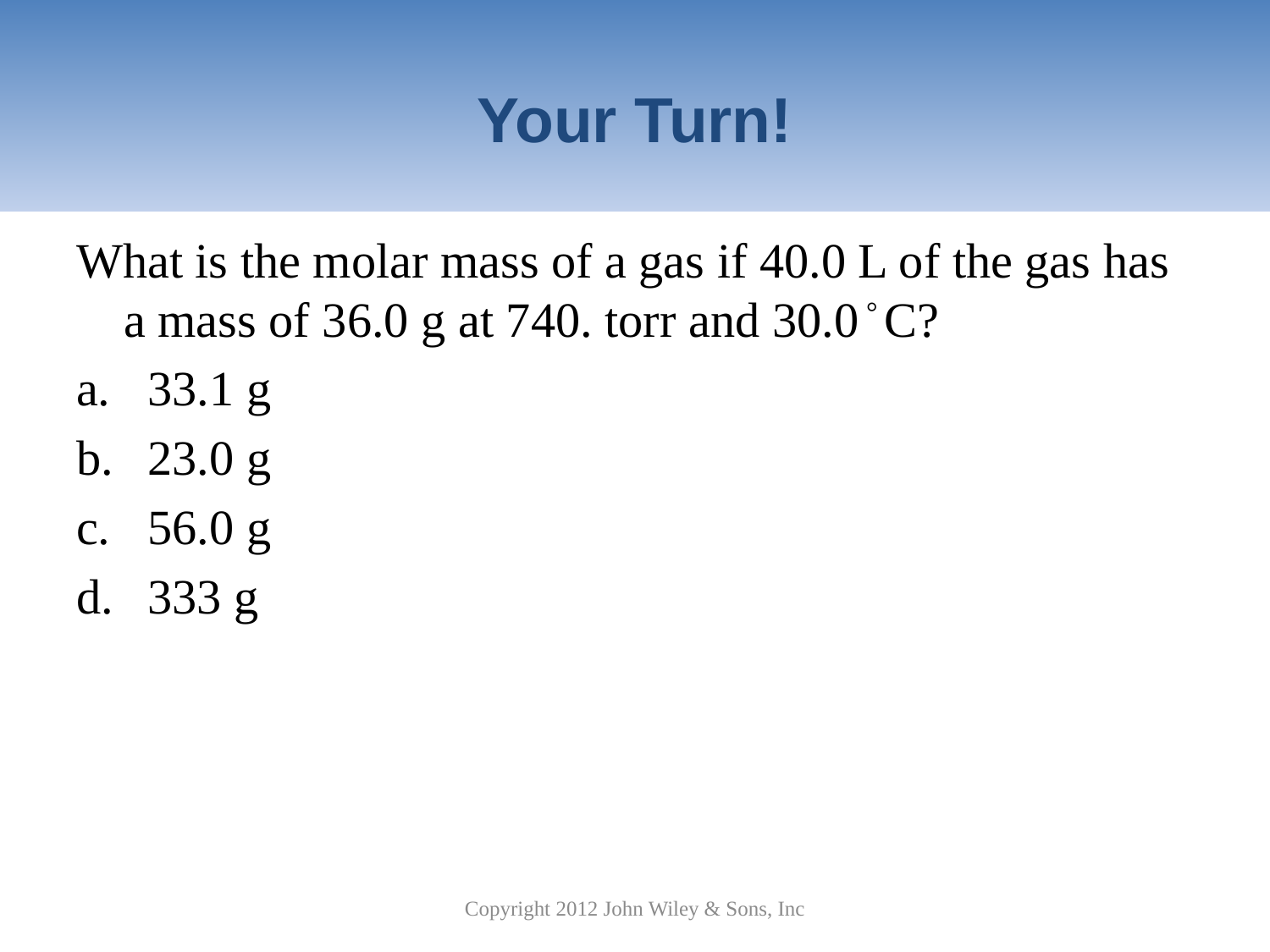

# Your Turn!
What is the molar mass of a gas if 40.0 L of the gas has a mass of 36.0 g at 740. torr and 30.0 ° C?
33.1 g
23.0 g
56.0 g
333 g

Copyright 2012 John Wiley & Sons, Inc